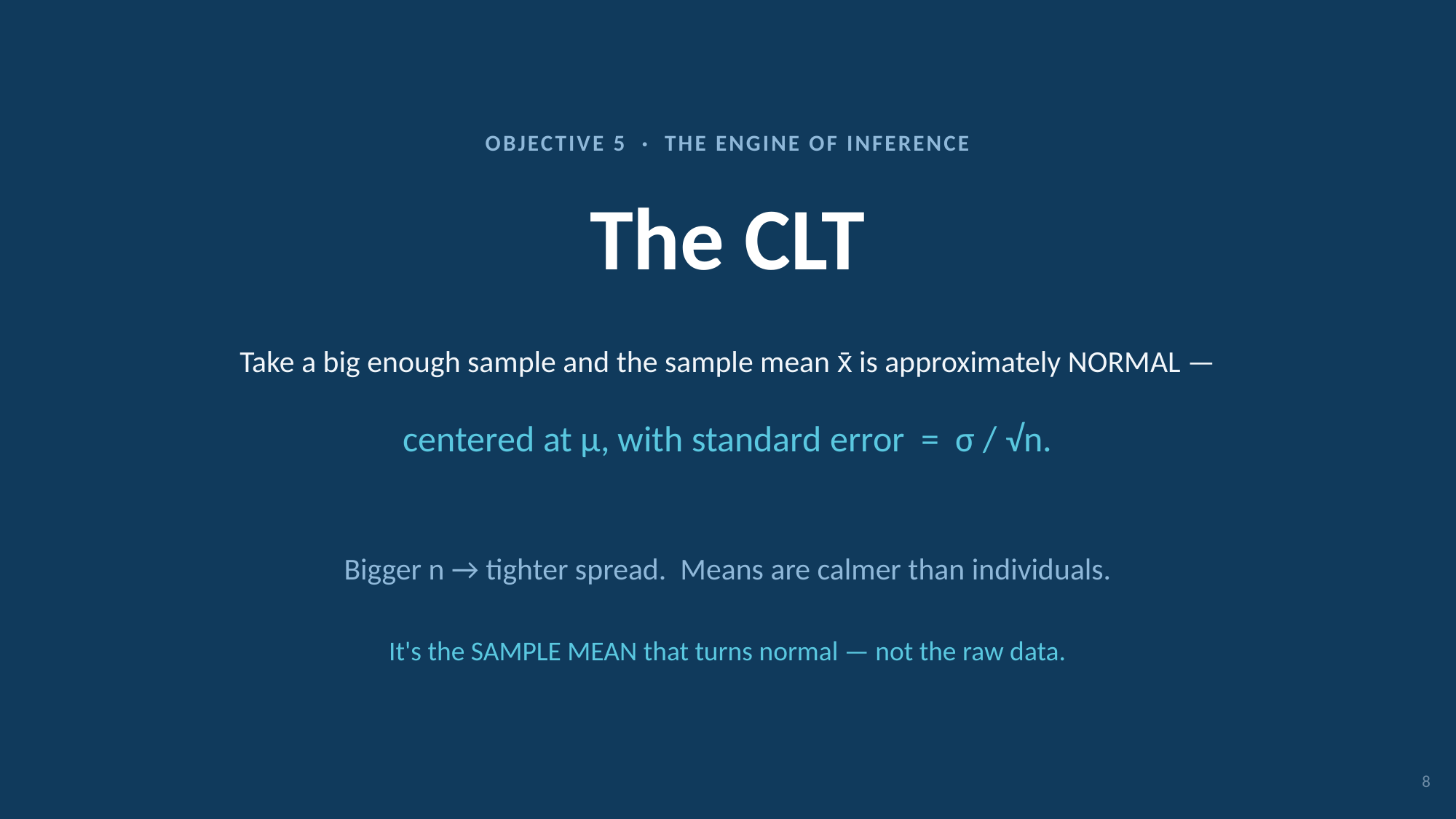

OBJECTIVE 5  ·  THE ENGINE OF INFERENCE
The CLT
Take a big enough sample and the sample mean x̄ is approximately NORMAL —
centered at μ, with standard error  =  σ / √n.
Bigger n → tighter spread.  Means are calmer than individuals.
It's the SAMPLE MEAN that turns normal — not the raw data.
8